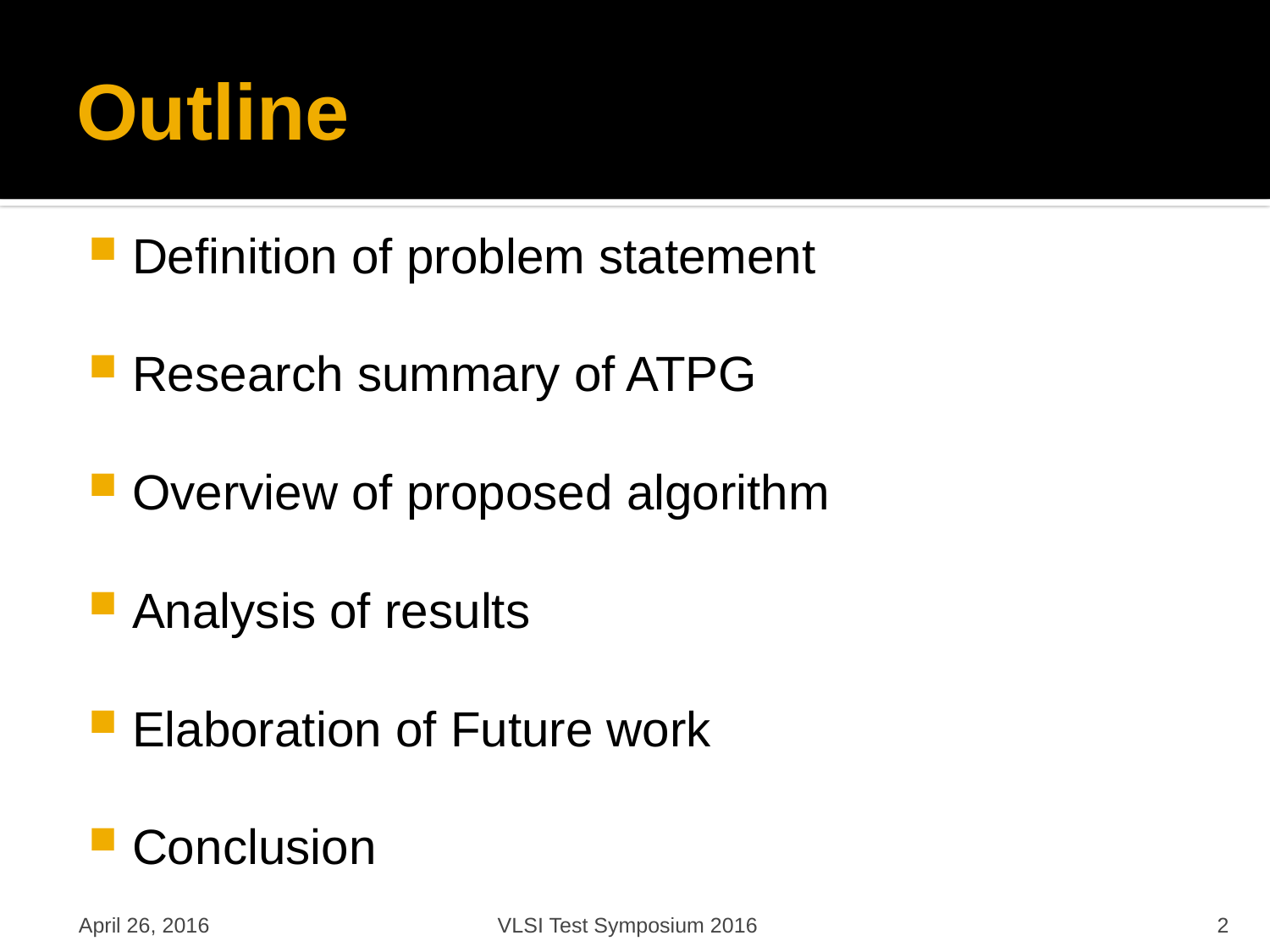

# Outline
Definition of problem statement

Research summary of ATPG

Overview of proposed algorithm

Analysis of results

Elaboration of Future work

Conclusion
April 26, 2016
VLSI Test Symposium 2016
2